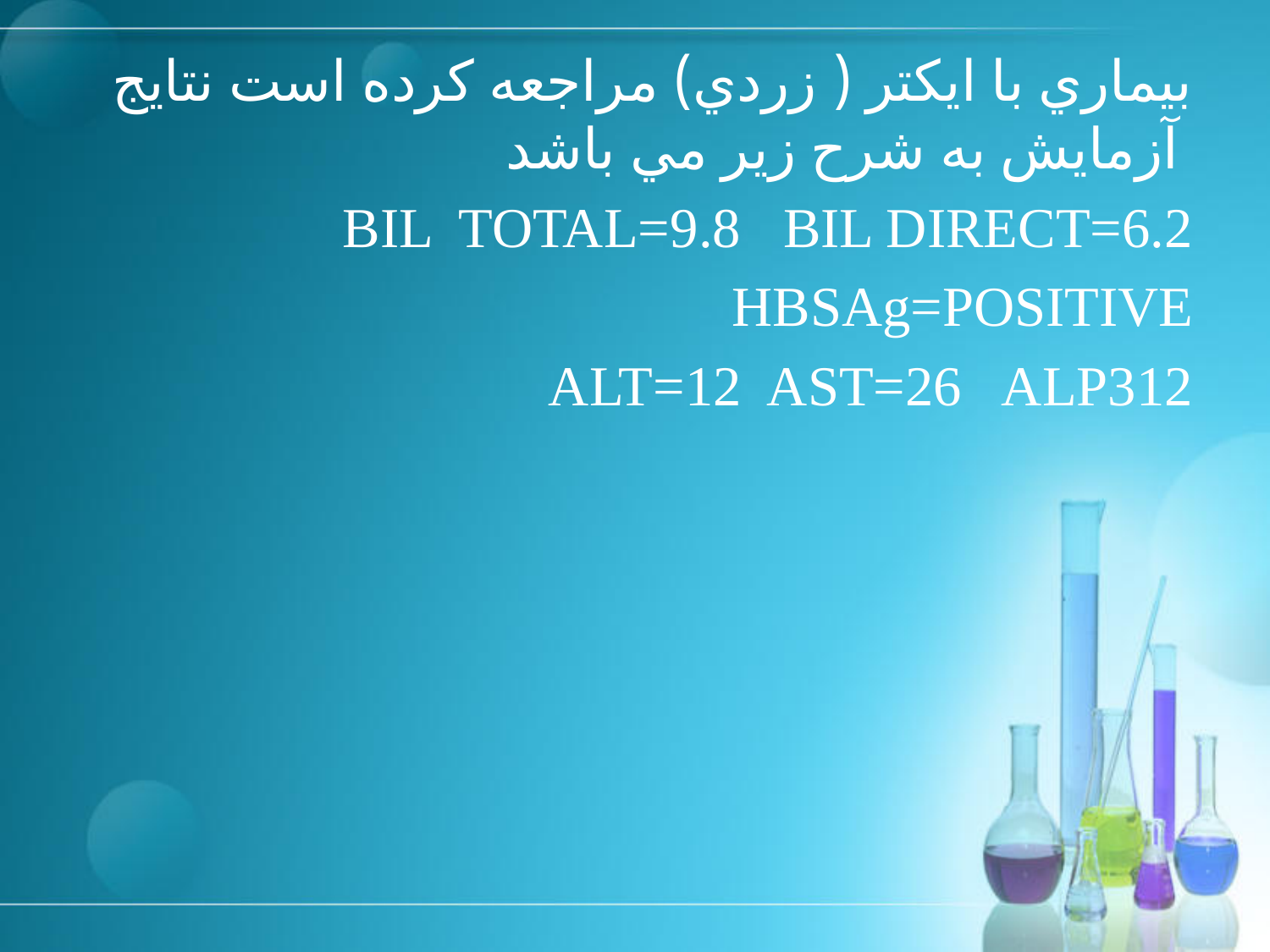

# بيماري با ايكتر ( زردي) مراجعه كرده است نتايج آزمايش به شرح زير مي باشد
BIL  TOTAL=9.8   BIL DIRECT=6.2
HBSAg=POSITIVE
ALT=12  AST=26   ALP312